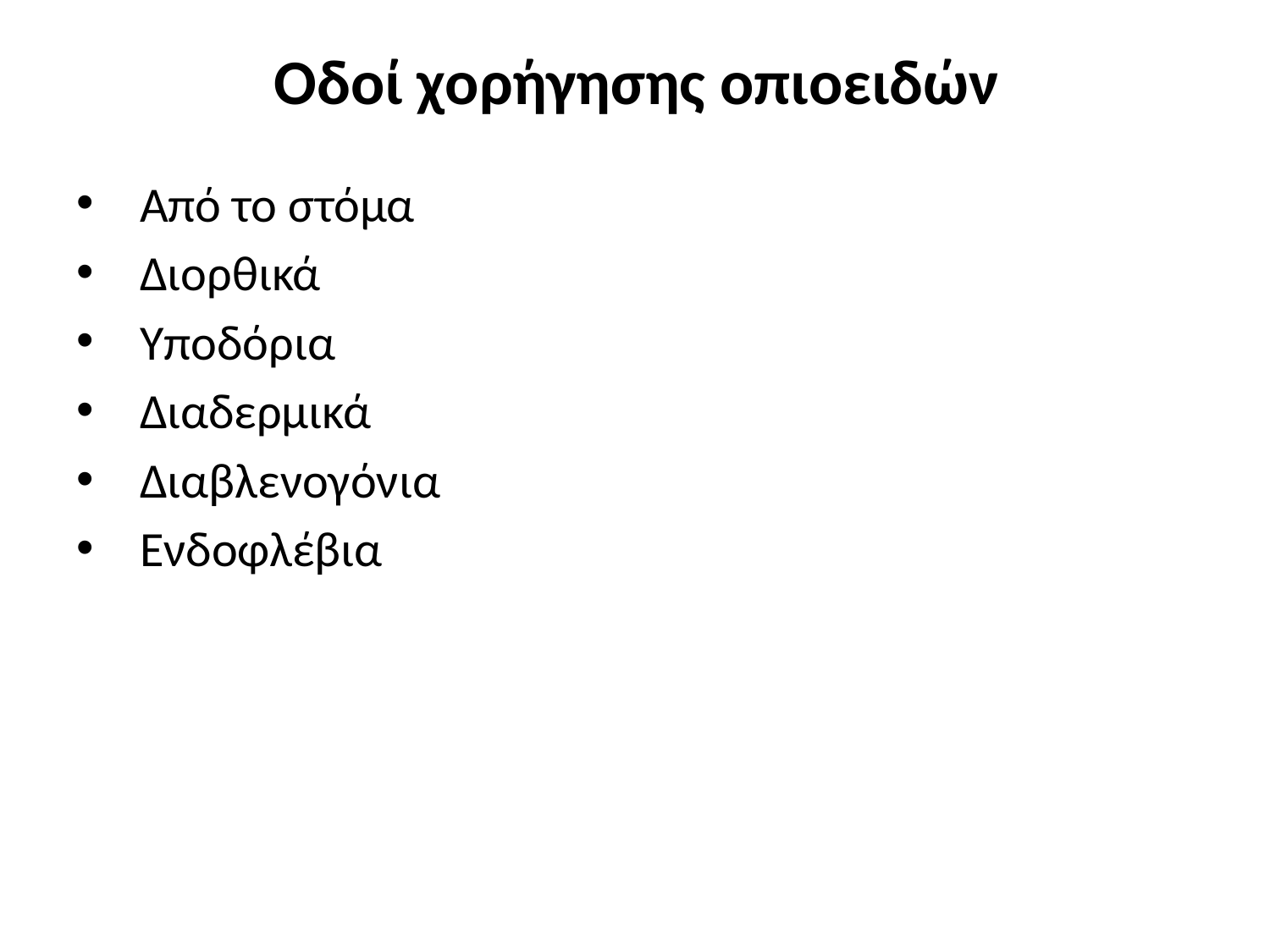

# Οδοί χορήγησης οπιοειδών
Από το στόμα
Διορθικά
Υποδόρια
Διαδερμικά
Διαβλενογόνια
Ενδοφλέβια